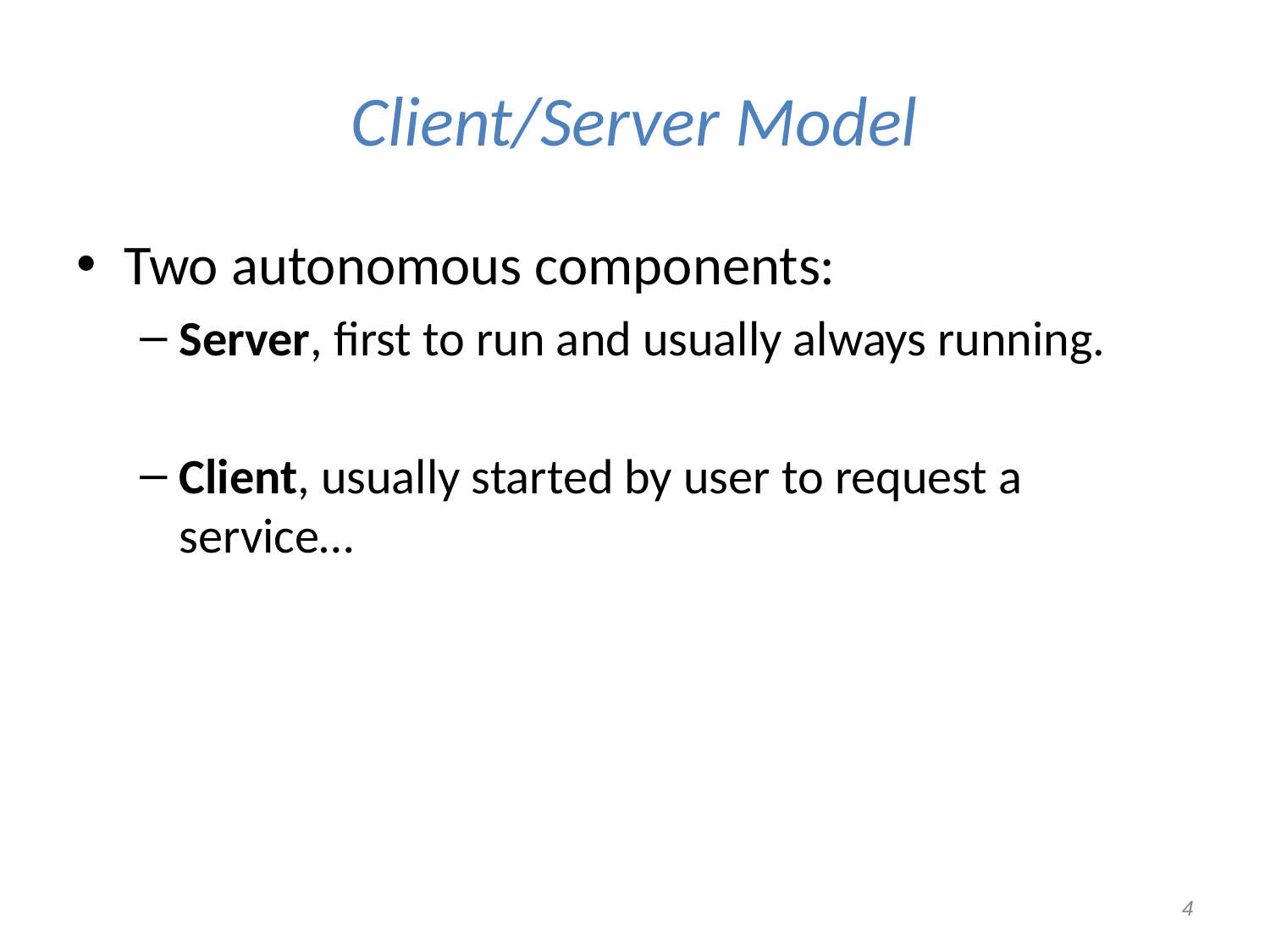

# Client/Server Model
Two autonomous components:
Server, first to run and usually always running.

Client, usually started by user to request a service…
4